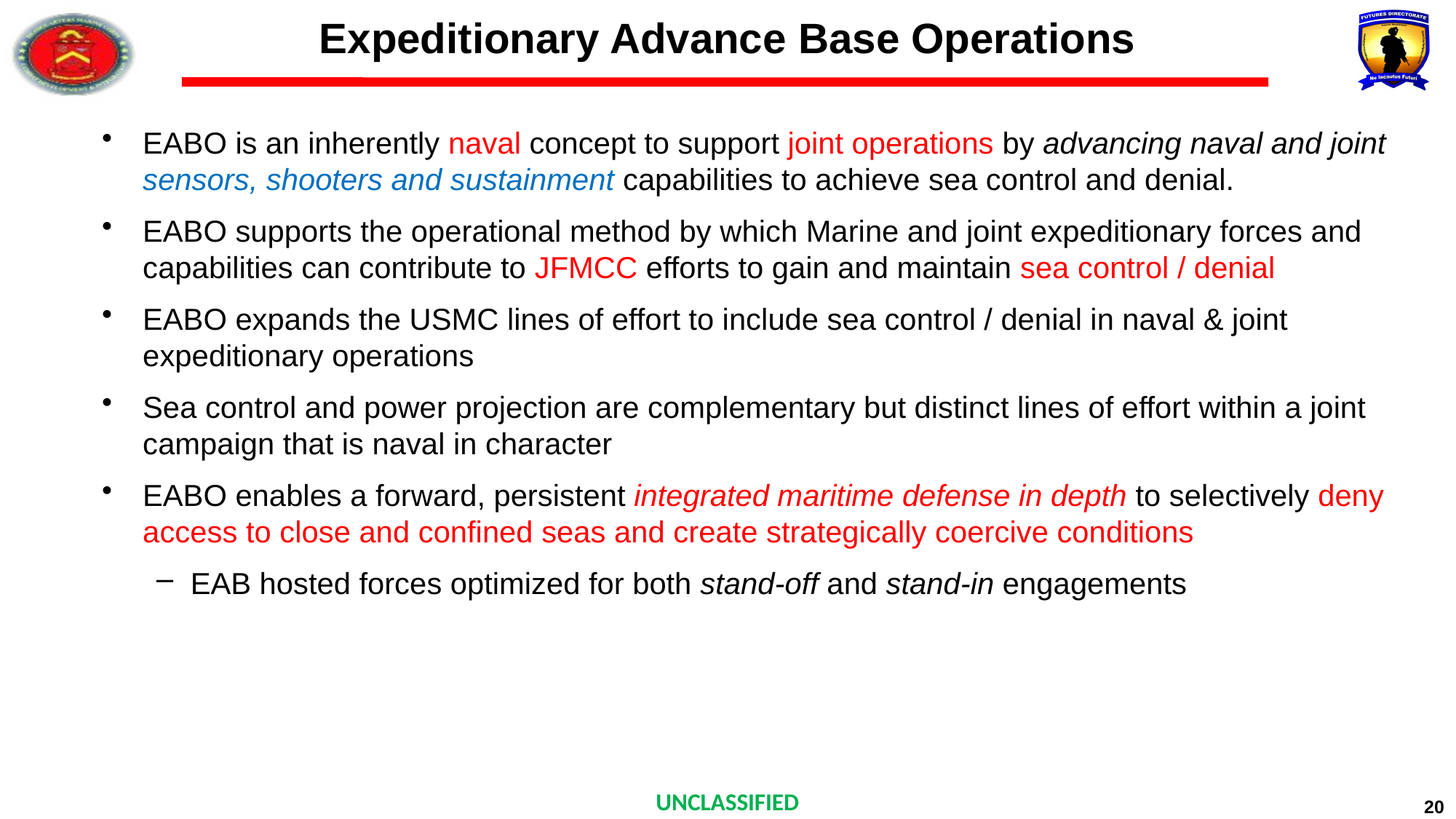

# Expeditionary Advance Base Operations
EABO is an inherently naval concept to support joint operations by advancing naval and joint sensors, shooters and sustainment capabilities to achieve sea control and denial.
EABO supports the operational method by which Marine and joint expeditionary forces and capabilities can contribute to JFMCC efforts to gain and maintain sea control / denial
EABO expands the USMC lines of effort to include sea control / denial in naval & joint expeditionary operations
Sea control and power projection are complementary but distinct lines of effort within a joint campaign that is naval in character
EABO enables a forward, persistent integrated maritime defense in depth to selectively deny access to close and confined seas and create strategically coercive conditions
EAB hosted forces optimized for both stand-off and stand-in engagements
20